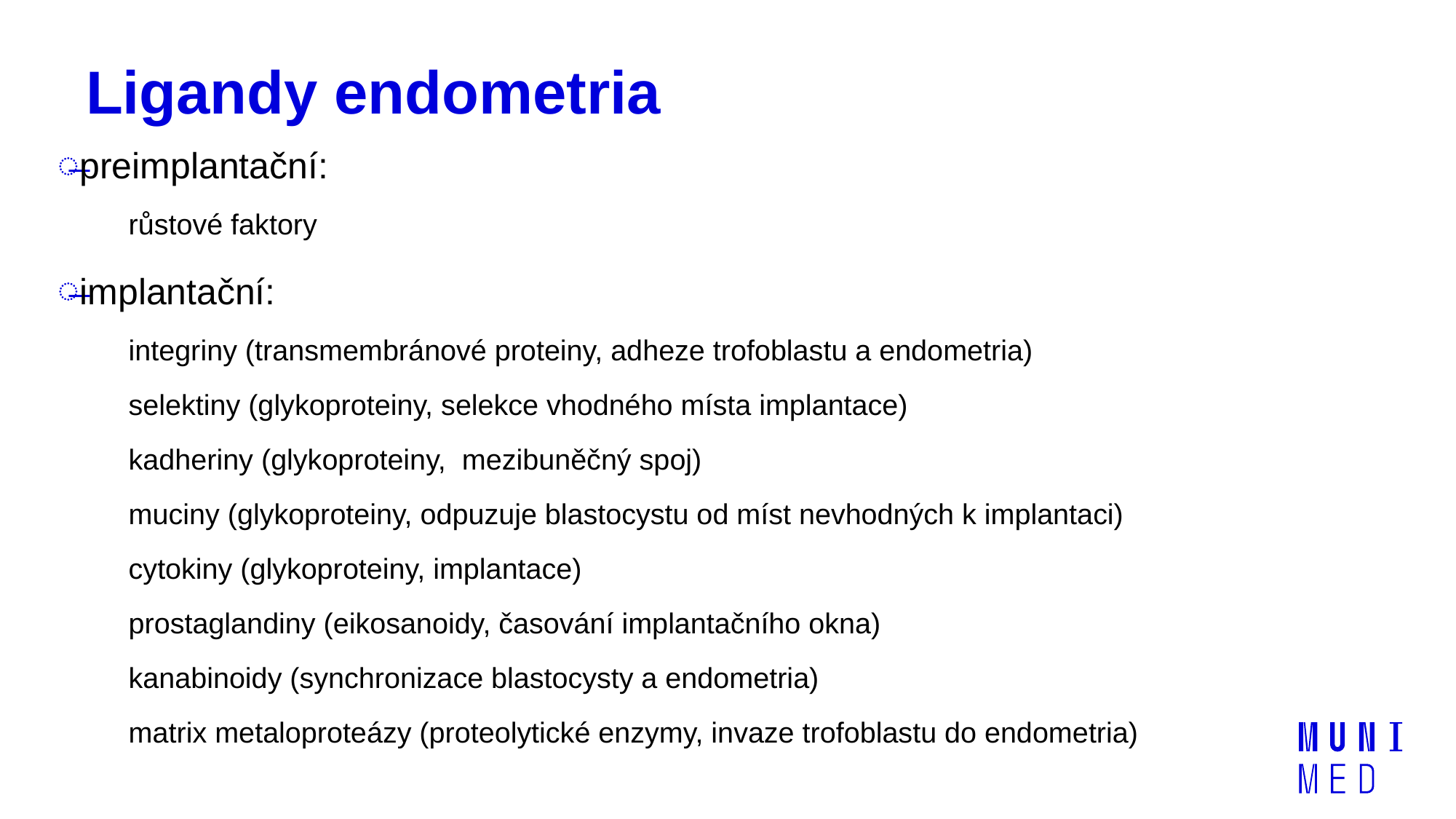

# Ligandy endometria
preimplantační:
růstové faktory
implantační:
integriny (transmembránové proteiny, adheze trofoblastu a endometria)
selektiny (glykoproteiny, selekce vhodného místa implantace)
kadheriny (glykoproteiny,  mezibuněčný spoj)
muciny (glykoproteiny, odpuzuje blastocystu od míst nevhodných k implantaci)
cytokiny (glykoproteiny, implantace)
prostaglandiny (eikosanoidy, časování implantačního okna)
kanabinoidy (synchronizace blastocysty a endometria)
matrix metaloproteázy (proteolytické enzymy, invaze trofoblastu do endometria)